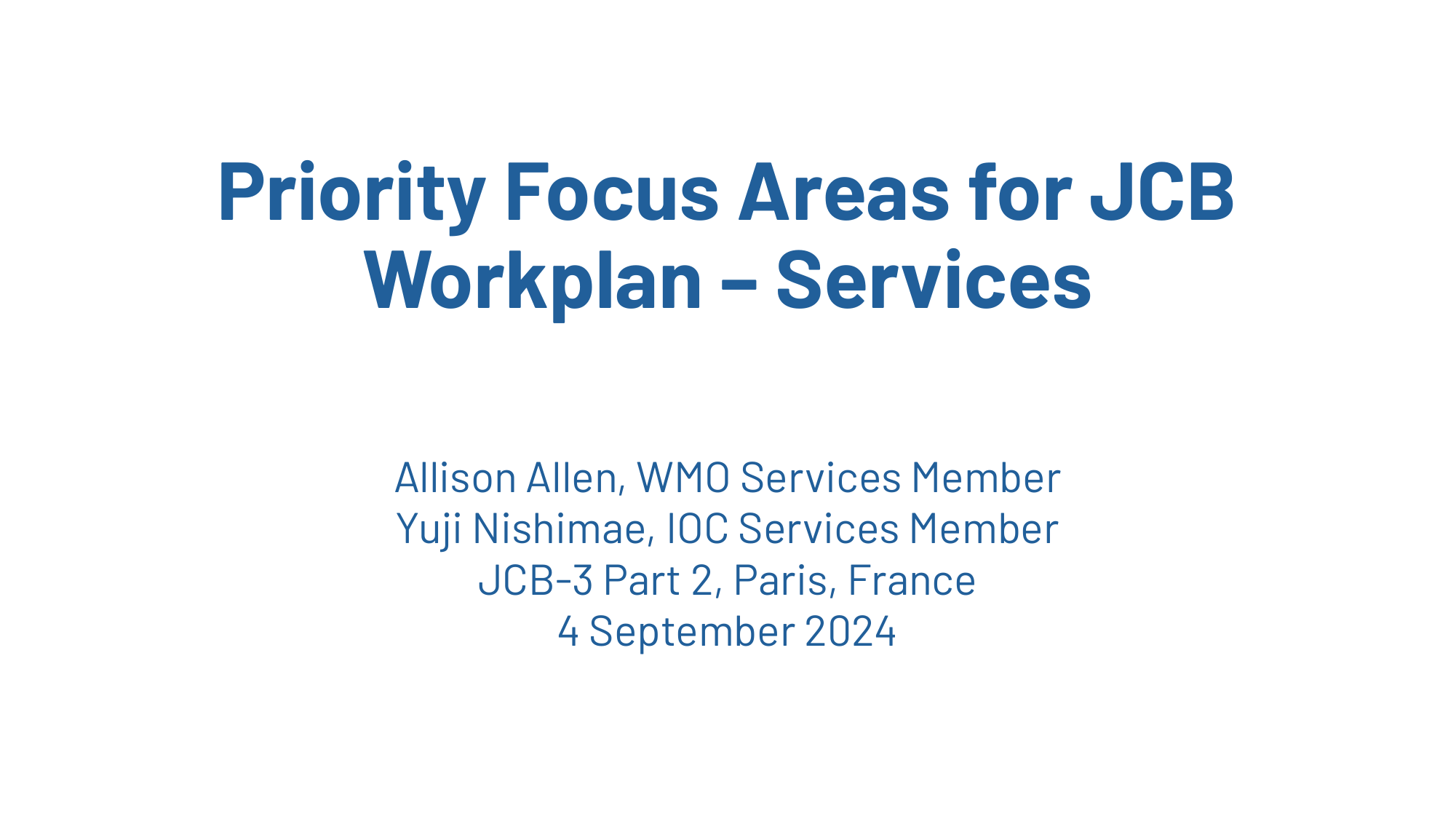

# Priority Focus Areas for JCB Workplan – Services

Allison Allen, WMO Services Member
Yuji Nishimae, IOC Services Member
JCB-3 Part 2, Paris, France
4 September 2024